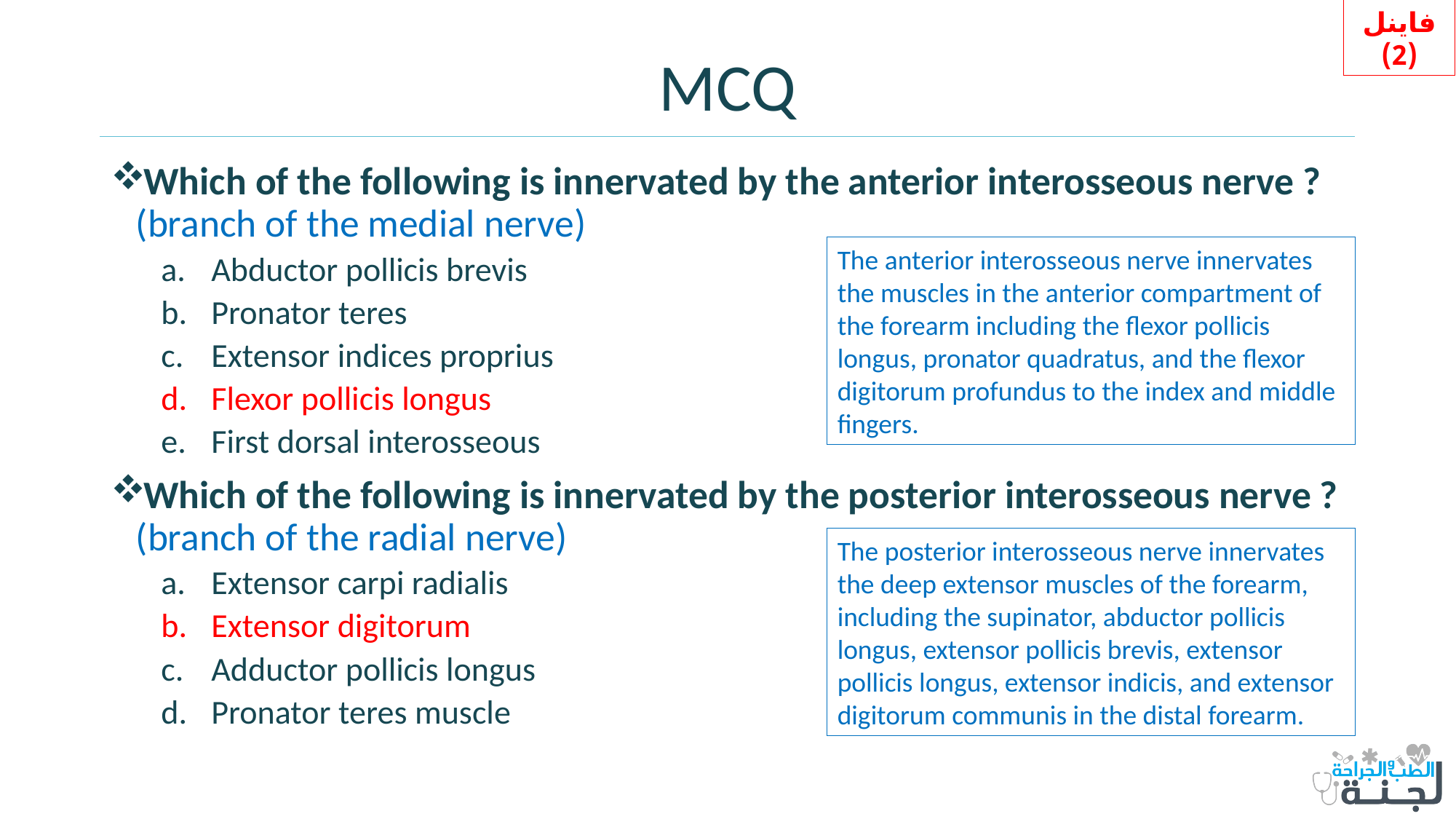

فاينل (2)
# MCQ
Which of the following is innervated by the anterior interosseous nerve ? (branch of the medial nerve)
Abductor pollicis brevis
Pronator teres
Extensor indices proprius
Flexor pollicis longus
First dorsal interosseous
Which of the following is innervated by the posterior interosseous nerve ? (branch of the radial nerve)
Extensor carpi radialis
Extensor digitorum
Adductor pollicis longus
Pronator teres muscle
The anterior interosseous nerve innervates the muscles in the anterior compartment of the forearm including the flexor pollicis longus, pronator quadratus, and the flexor digitorum profundus to the index and middle fingers.
The posterior interosseous nerve innervates the deep extensor muscles of the forearm, including the supinator, abductor pollicis longus, extensor pollicis brevis, extensor pollicis longus, extensor indicis, and extensor digitorum communis in the distal forearm.